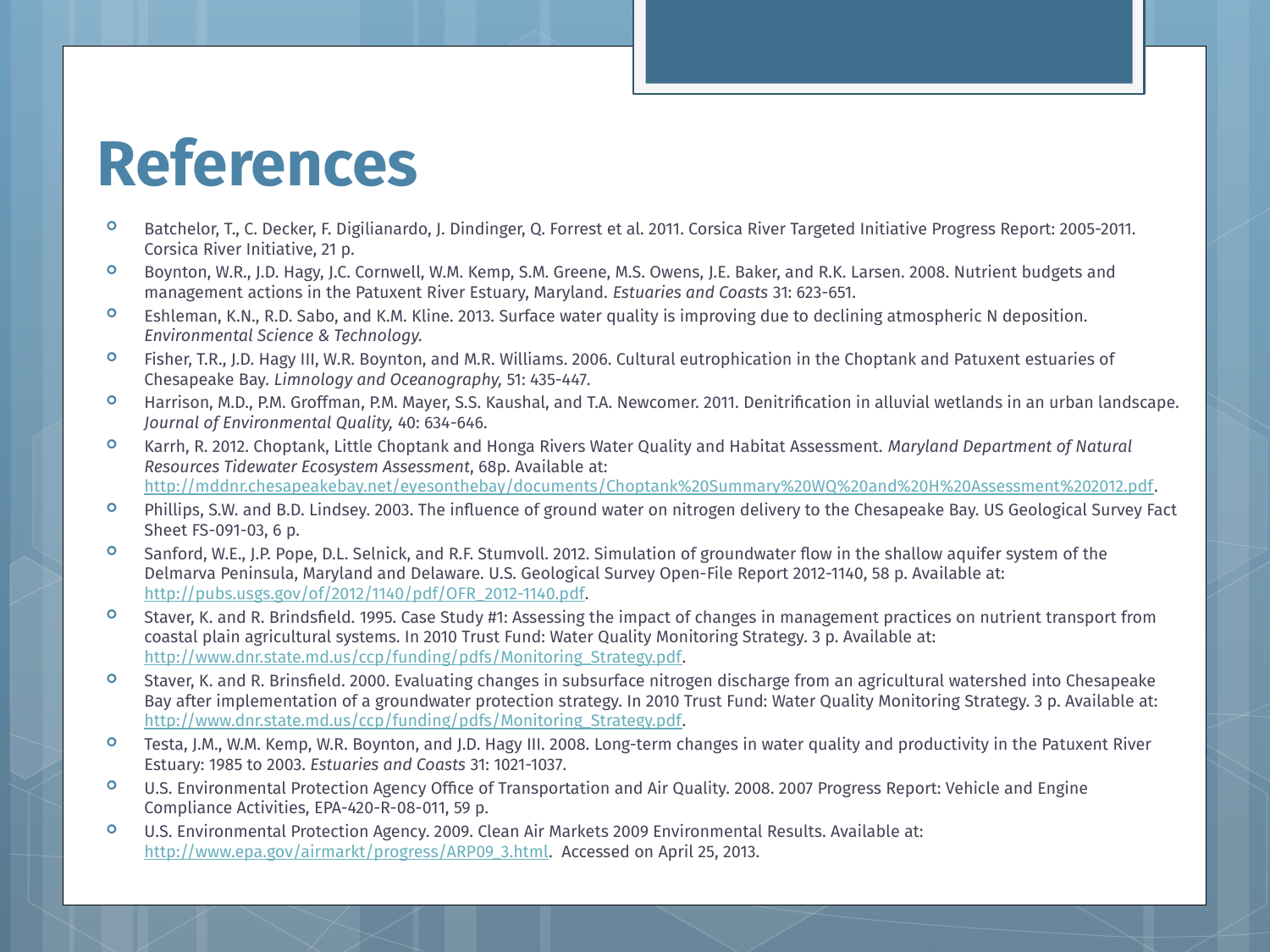

# References
Batchelor, T., C. Decker, F. Digilianardo, J. Dindinger, Q. Forrest et al. 2011. Corsica River Targeted Initiative Progress Report: 2005-2011. Corsica River Initiative, 21 p.
Boynton, W.R., J.D. Hagy, J.C. Cornwell, W.M. Kemp, S.M. Greene, M.S. Owens, J.E. Baker, and R.K. Larsen. 2008. Nutrient budgets and management actions in the Patuxent River Estuary, Maryland. Estuaries and Coasts 31: 623-651.
Eshleman, K.N., R.D. Sabo, and K.M. Kline. 2013. Surface water quality is improving due to declining atmospheric N deposition. Environmental Science & Technology.
Fisher, T.R., J.D. Hagy III, W.R. Boynton, and M.R. Williams. 2006. Cultural eutrophication in the Choptank and Patuxent estuaries of Chesapeake Bay. Limnology and Oceanography, 51: 435-447.
Harrison, M.D., P.M. Groffman, P.M. Mayer, S.S. Kaushal, and T.A. Newcomer. 2011. Denitrification in alluvial wetlands in an urban landscape. Journal of Environmental Quality, 40: 634-646.
Karrh, R. 2012. Choptank, Little Choptank and Honga Rivers Water Quality and Habitat Assessment. Maryland Department of Natural Resources Tidewater Ecosystem Assessment, 68p. Available at: http://mddnr.chesapeakebay.net/eyesonthebay/documents/Choptank%20Summary%20WQ%20and%20H%20Assessment%202012.pdf.
Phillips, S.W. and B.D. Lindsey. 2003. The influence of ground water on nitrogen delivery to the Chesapeake Bay. US Geological Survey Fact Sheet FS-091-03, 6 p.
Sanford, W.E., J.P. Pope, D.L. Selnick, and R.F. Stumvoll. 2012. Simulation of groundwater flow in the shallow aquifer system of the Delmarva Peninsula, Maryland and Delaware. U.S. Geological Survey Open-File Report 2012-1140, 58 p. Available at: http://pubs.usgs.gov/of/2012/1140/pdf/OFR_2012-1140.pdf.
Staver, K. and R. Brindsfield. 1995. Case Study #1: Assessing the impact of changes in management practices on nutrient transport from coastal plain agricultural systems. In 2010 Trust Fund: Water Quality Monitoring Strategy. 3 p. Available at: http://www.dnr.state.md.us/ccp/funding/pdfs/Monitoring_Strategy.pdf.
Staver, K. and R. Brinsfield. 2000. Evaluating changes in subsurface nitrogen discharge from an agricultural watershed into Chesapeake Bay after implementation of a groundwater protection strategy. In 2010 Trust Fund: Water Quality Monitoring Strategy. 3 p. Available at: http://www.dnr.state.md.us/ccp/funding/pdfs/Monitoring_Strategy.pdf.
Testa, J.M., W.M. Kemp, W.R. Boynton, and J.D. Hagy III. 2008. Long-term changes in water quality and productivity in the Patuxent River Estuary: 1985 to 2003. Estuaries and Coasts 31: 1021-1037.
U.S. Environmental Protection Agency Office of Transportation and Air Quality. 2008. 2007 Progress Report: Vehicle and Engine Compliance Activities, EPA-420-R-08-011, 59 p.
U.S. Environmental Protection Agency. 2009. Clean Air Markets 2009 Environmental Results. Available at: http://www.epa.gov/airmarkt/progress/ARP09_3.html.  Accessed on April 25, 2013.